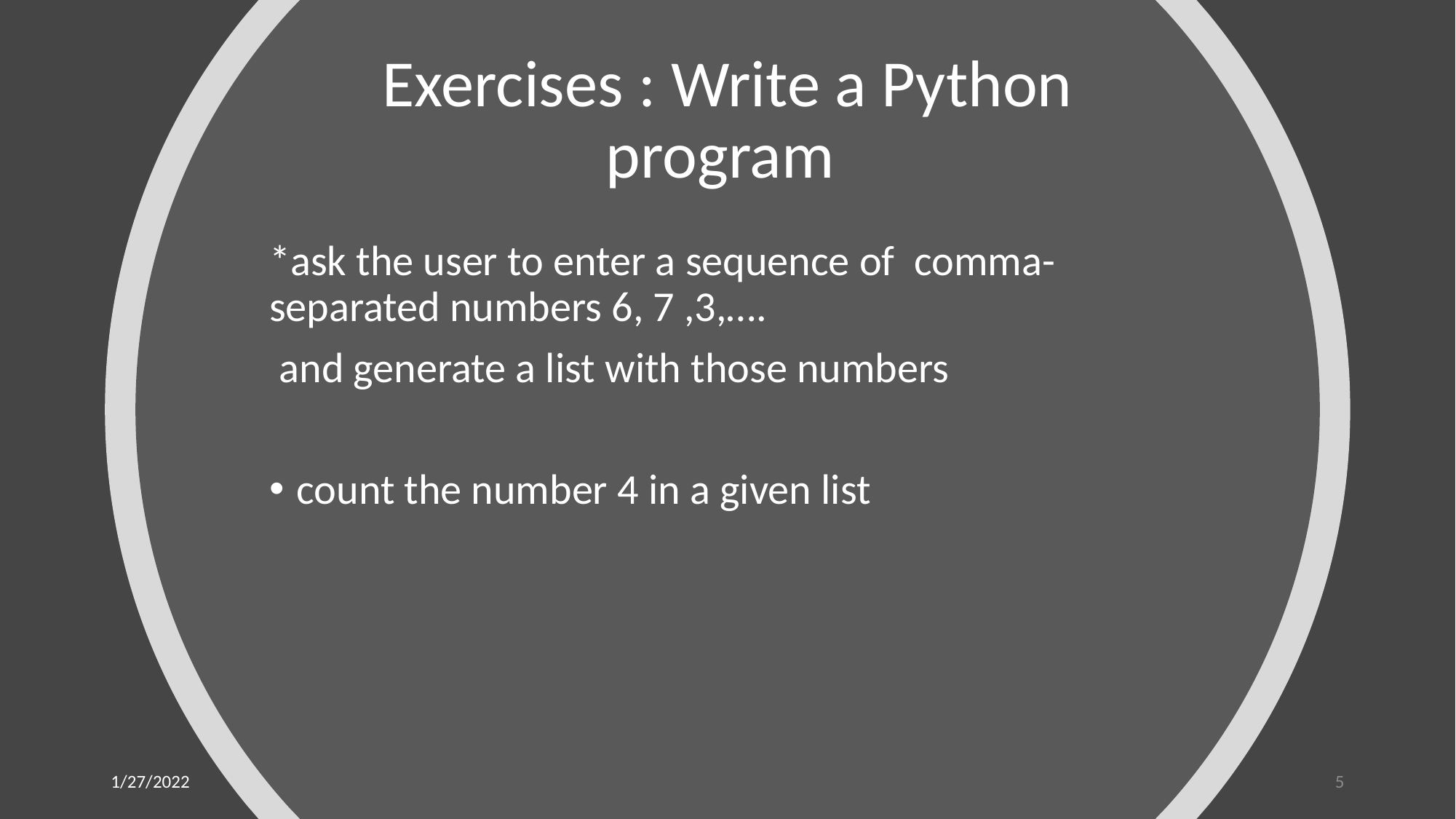

# Exercises : Write a Python program
*ask the user to enter a sequence of  comma-separated numbers 6, 7 ,3,….
 and generate a list with those numbers

count the number 4 in a given list
1/27/2022
5